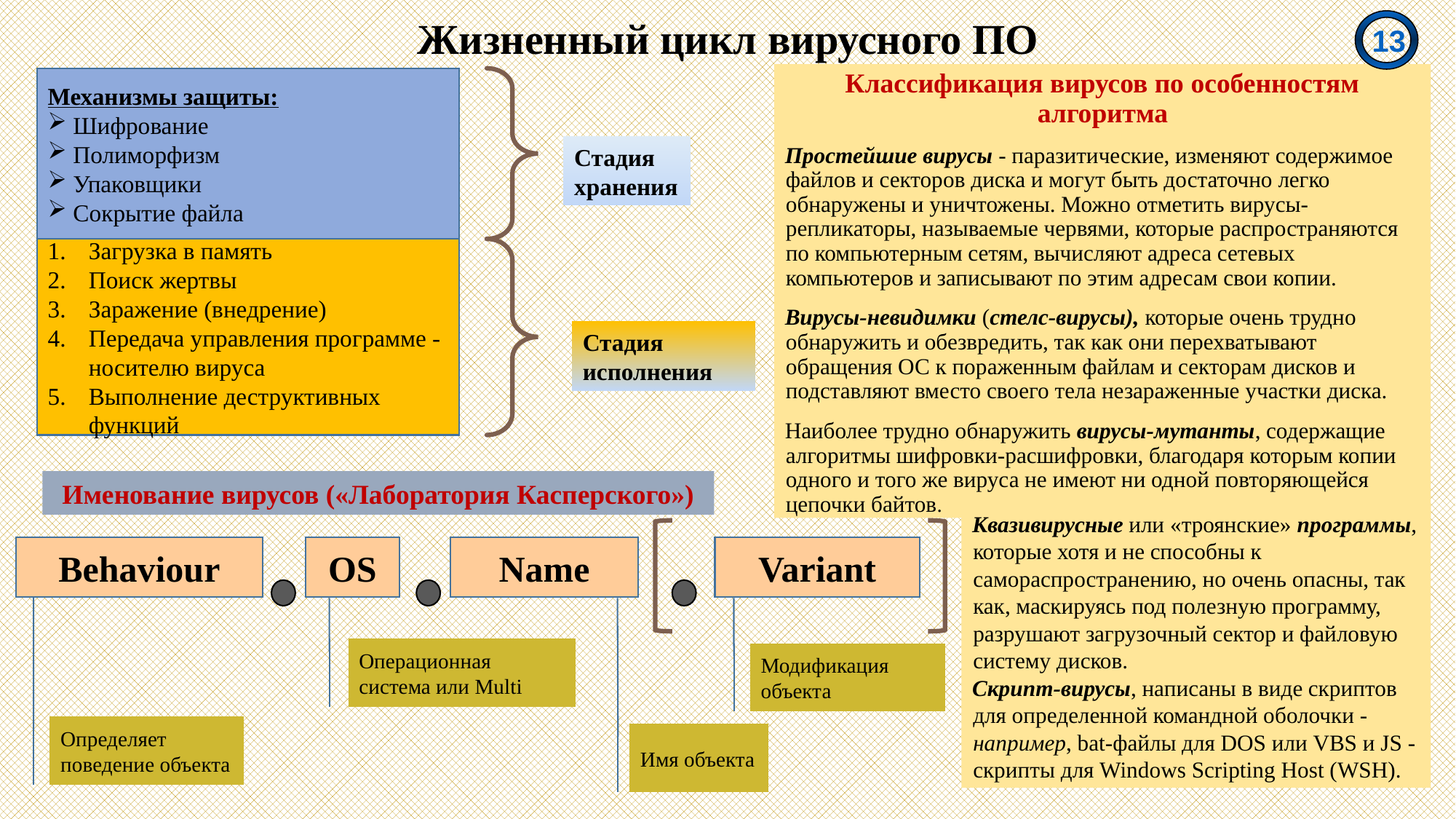

Жизненный цикл вирусного ПО

 13
Классификация вирусов по особенностям алгоритма
Простейшие вирусы - паразитические, изменяют содержимое файлов и секторов диска и могут быть достаточно легко обнаружены и уничтожены. Можно отметить вирусы-репликаторы, называемые червями, которые распространяются по компьютерным сетям, вычисляют адреса сетевых компьютеров и записывают по этим адресам свои копии.
Вирусы-невидимки (стелс-вирусы), которые очень трудно обнаружить и обезвредить, так как они перехватывают обращения ОС к пораженным файлам и секторам дисков и подставляют вместо своего тела незараженные участки диска.
Наиболее трудно обнаружить вирусы-мутанты, содержащие алгоритмы шифровки-расшифровки, благодаря которым копии одного и того же вируса не имеют ни одной повторяющейся цепочки байтов.
Механизмы защиты:
 Шифрование
 Полиморфизм
 Упаковщики
 Сокрытие файла

Стадия хранения
Загрузка в память
Поиск жертвы
Заражение (внедрение)
Передача управления программе - носителю вируса
Выполнение деструктивных функций

Стадия исполнения
Именование вирусов («Лаборатория Касперского»)
Квазивирусные или «троянские» программы, которые хотя и не способны к самораспространению, но очень опасны, так как, маскируясь под полезную программу, разрушают загрузочный сектор и файловую систему дисков.
Скрипт-вирусы, написаны в виде скриптов для определенной командной оболочки - например, bat-файлы для DOS или VBS и JS - скрипты для Windows Scripting Host (WSH).

Behaviour
OS
Name
Variant

Операционная система или Multi
Модификация объекта
Определяет поведение объекта
Имя объекта